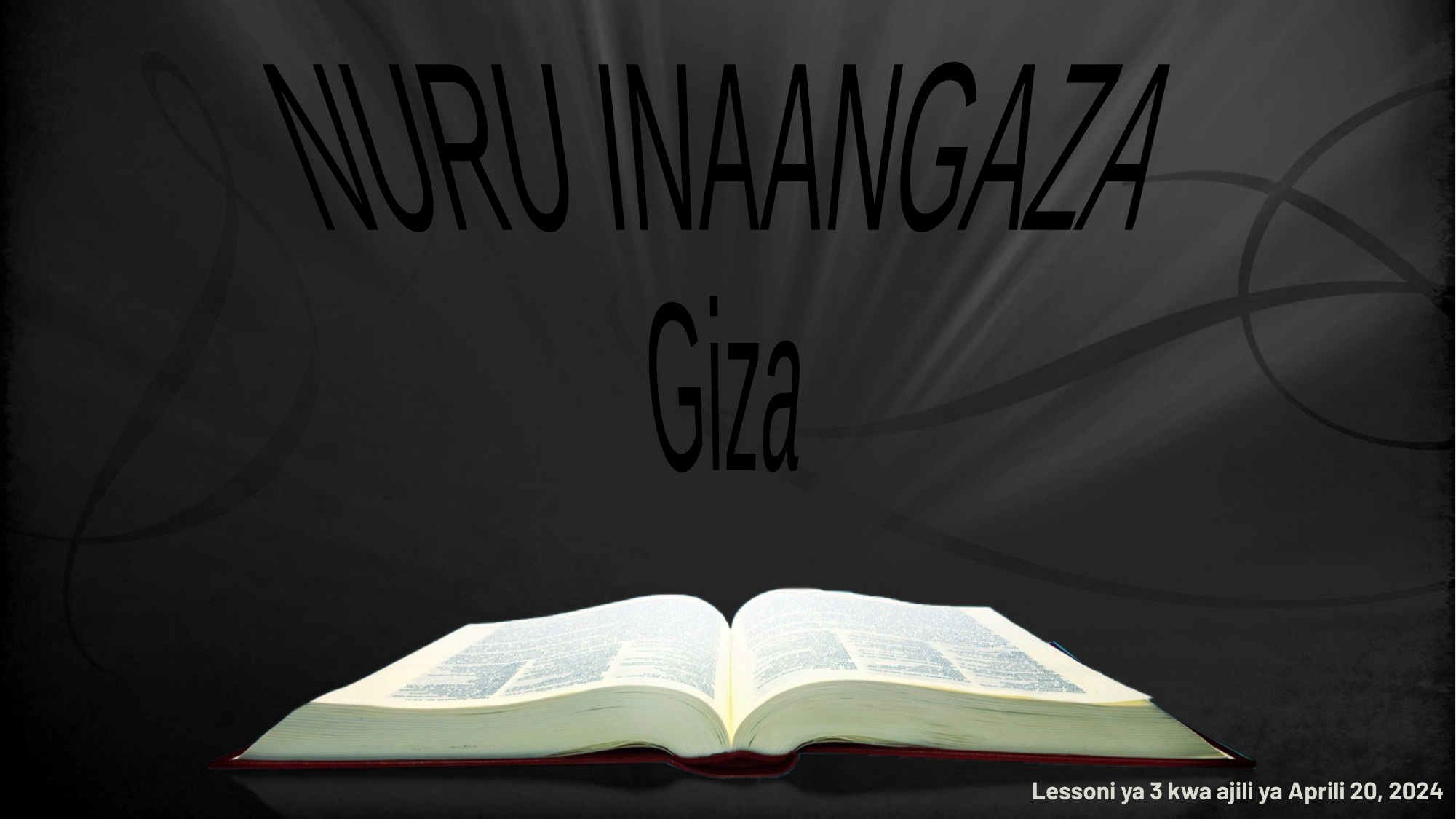

NURU INAANGAZA
Giza
Lessoni ya 3 kwa ajili ya Aprili 20, 2024